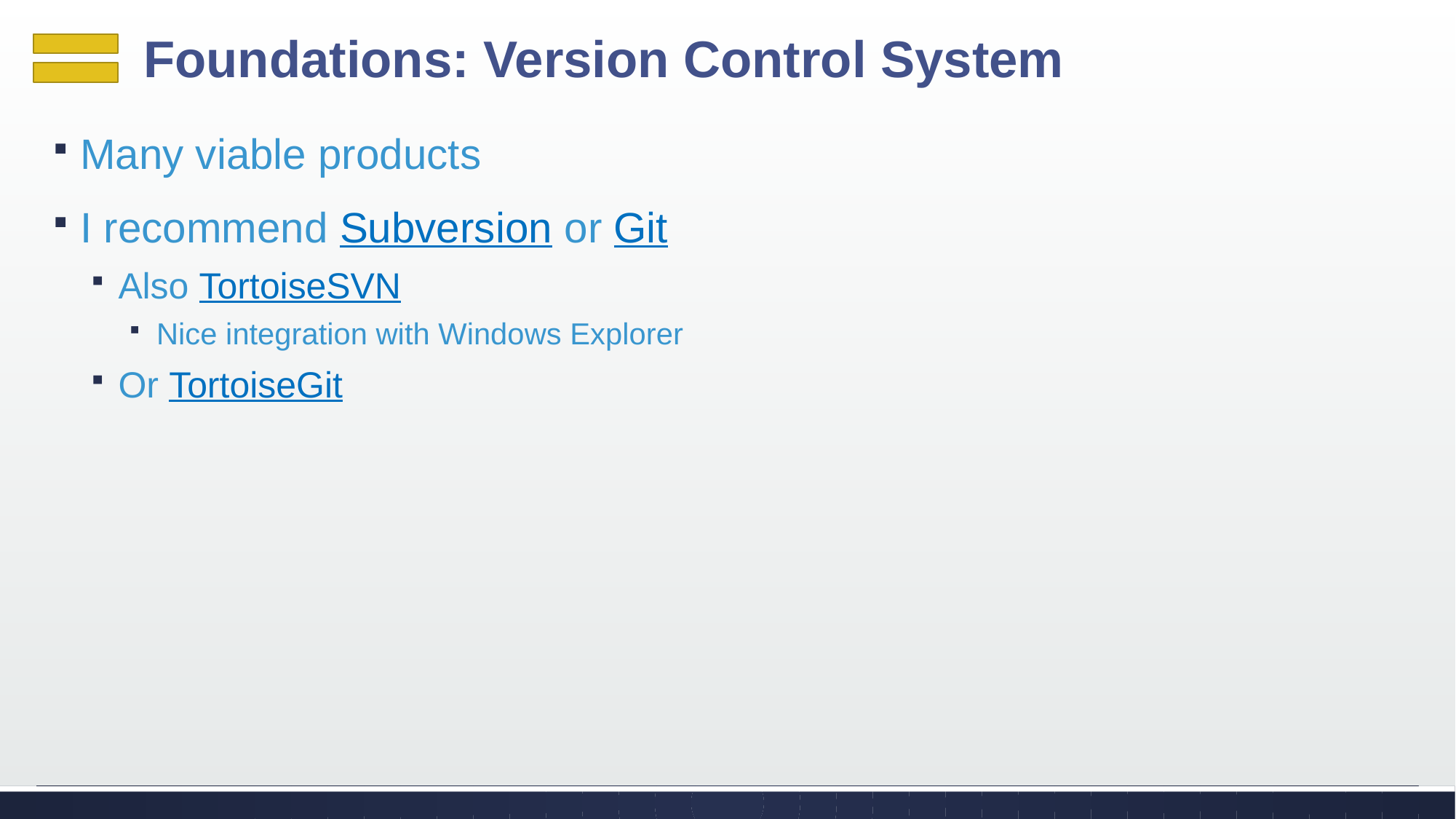

# Foundations: Version Control System
Many viable products
I recommend Subversion or Git
Also TortoiseSVN
Nice integration with Windows Explorer
Or TortoiseGit